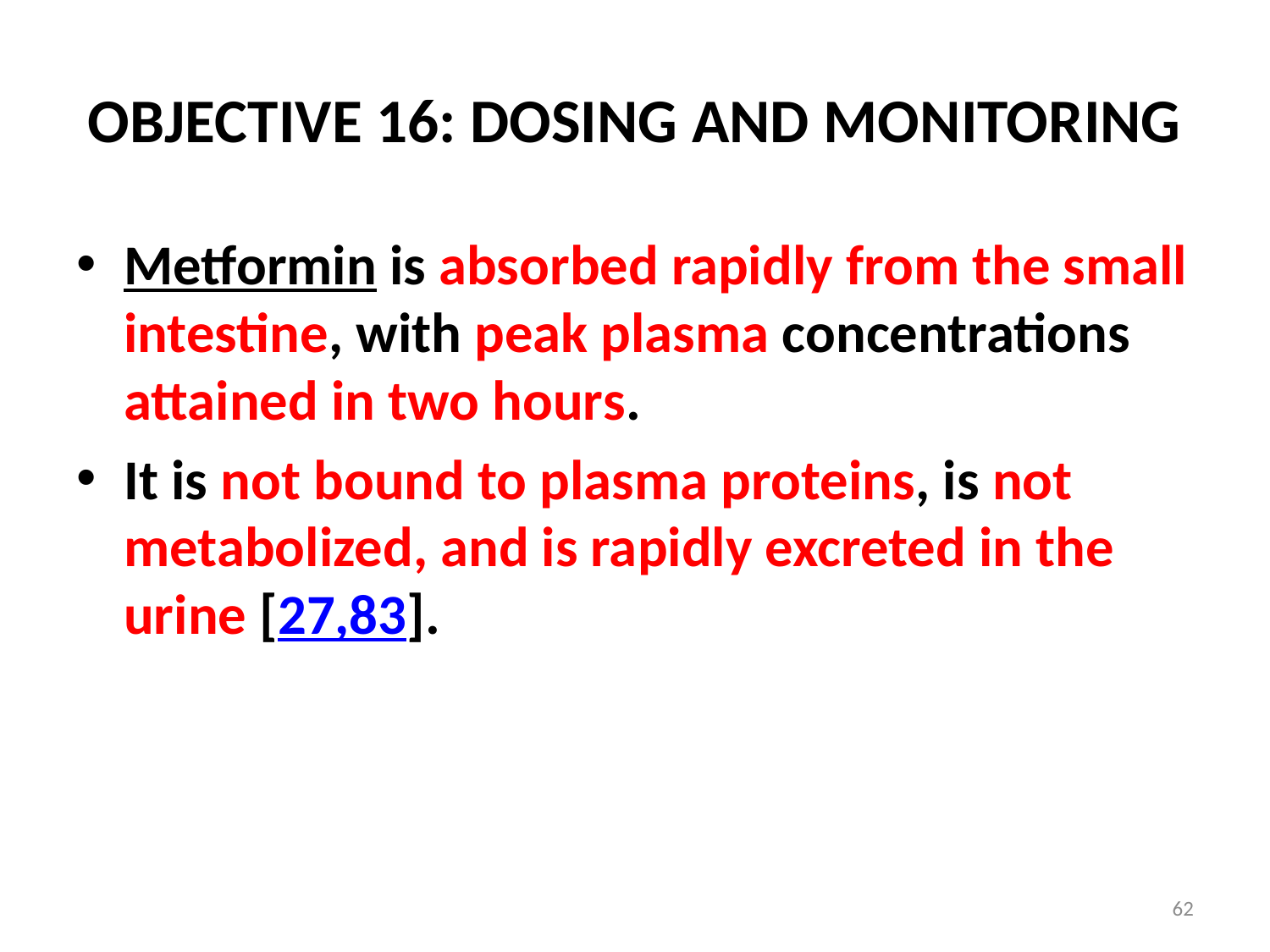

# OBJECTIVE 16: DOSING AND MONITORING
Metformin is absorbed rapidly from the small intestine, with peak plasma concentrations attained in two hours.
It is not bound to plasma proteins, is not metabolized, and is rapidly excreted in the urine [27,83].
62